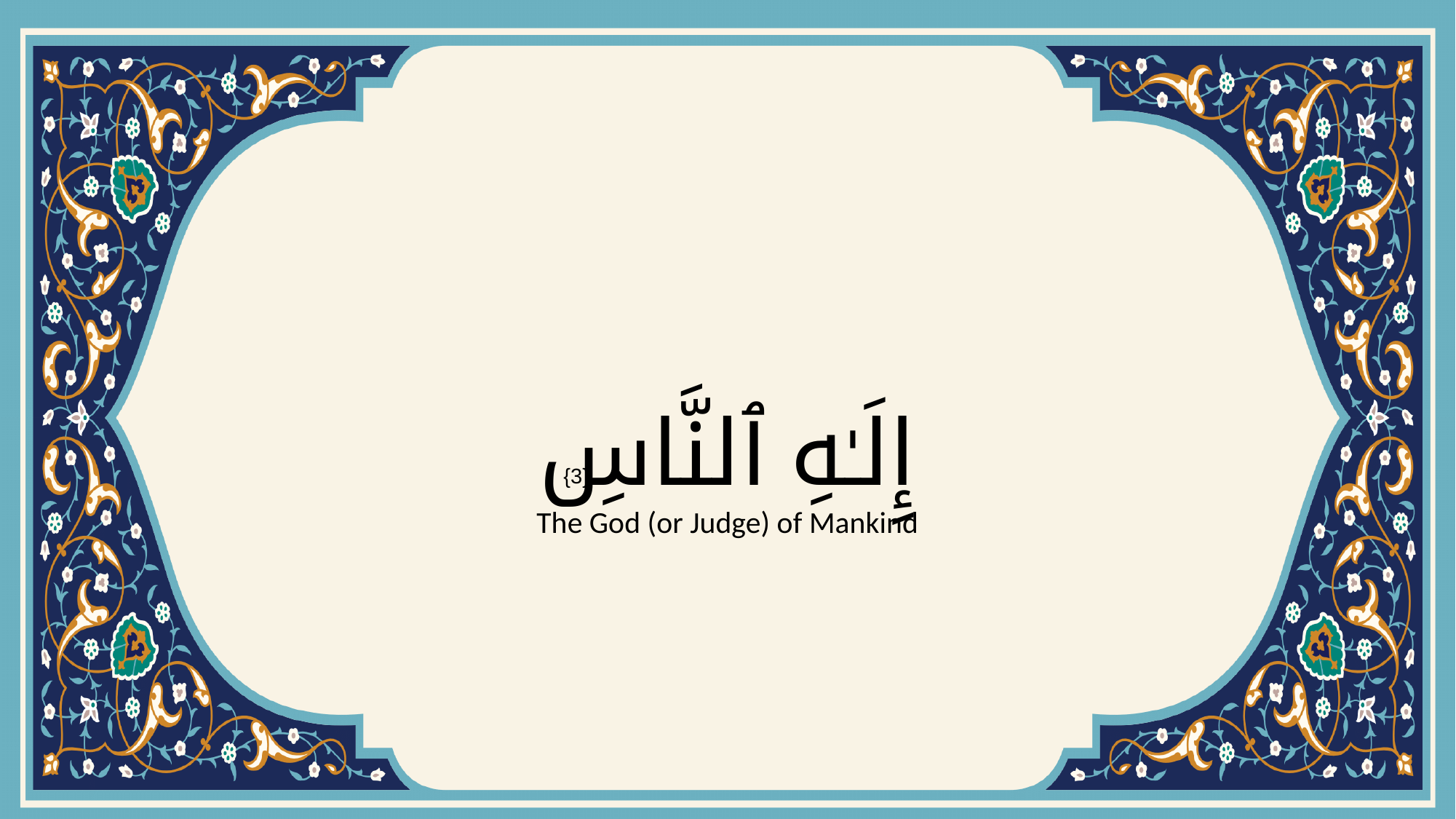

# إِلَـٰهِ ٱلنَّاسِ
{3}
The God (or Judge) of Mankind